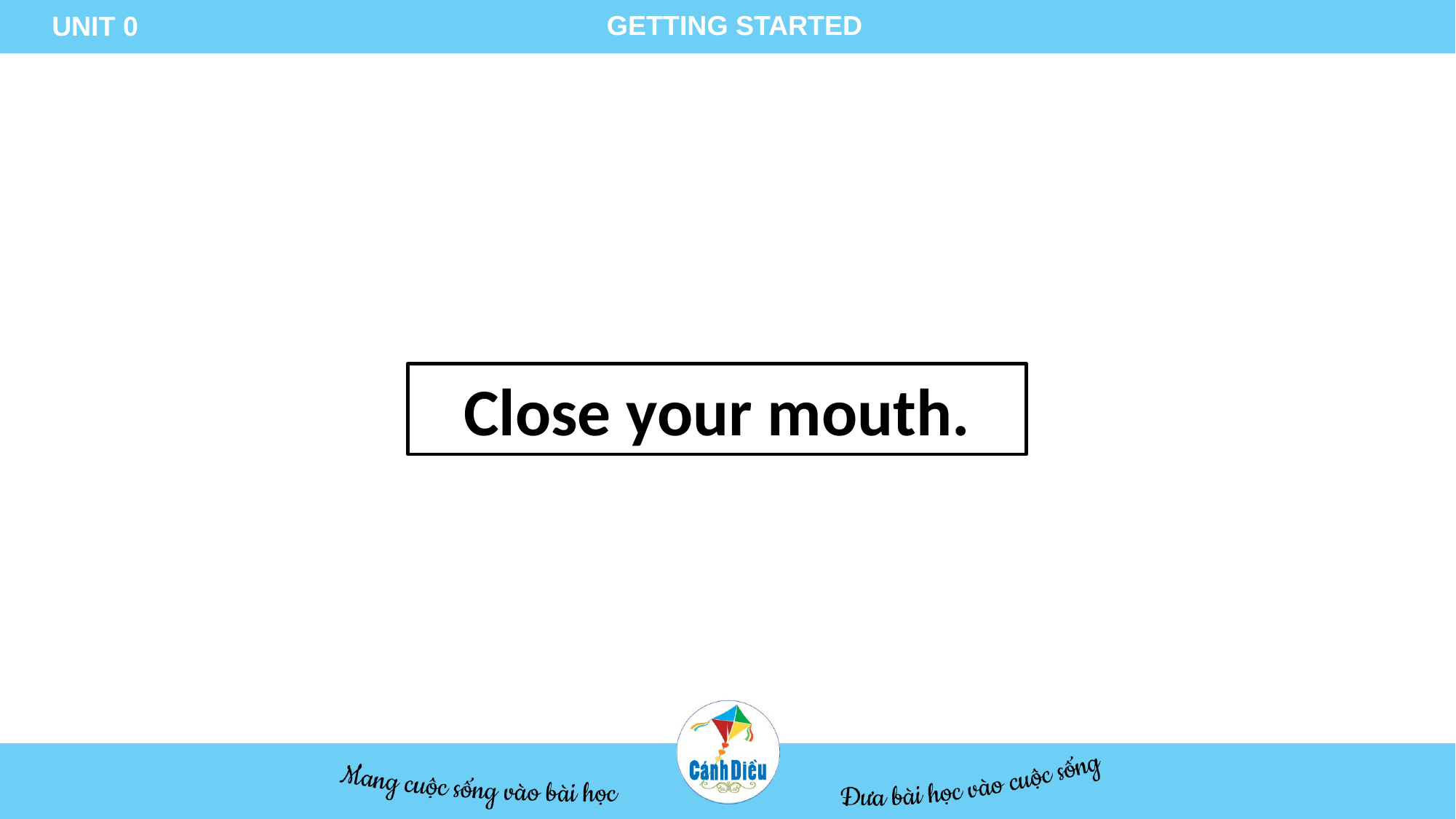

GETTING STARTED
UNIT 0
Close your mouth.